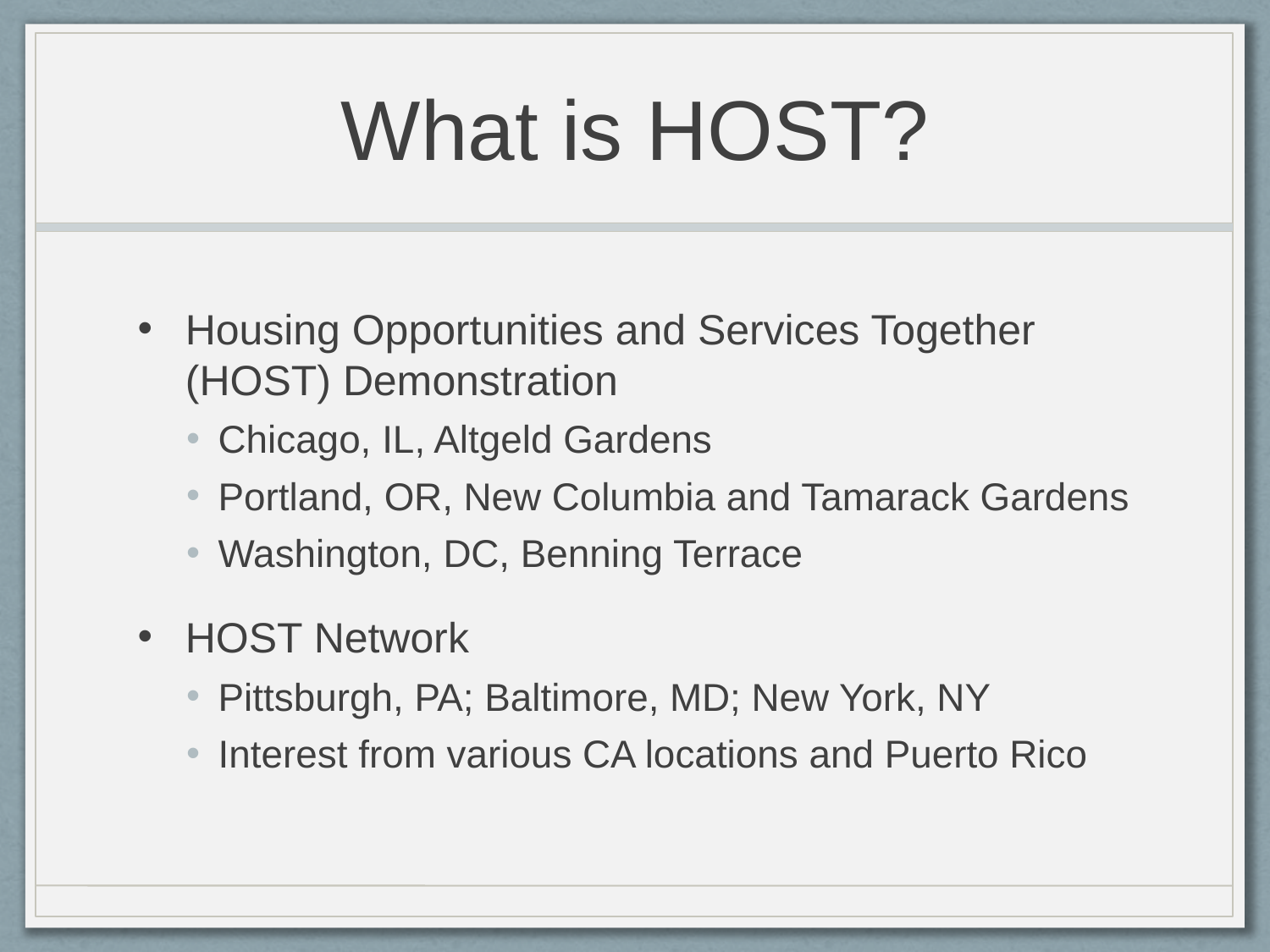

# What is HOST?
Housing Opportunities and Services Together (HOST) Demonstration
Chicago, IL, Altgeld Gardens
Portland, OR, New Columbia and Tamarack Gardens
Washington, DC, Benning Terrace
HOST Network
Pittsburgh, PA; Baltimore, MD; New York, NY
Interest from various CA locations and Puerto Rico